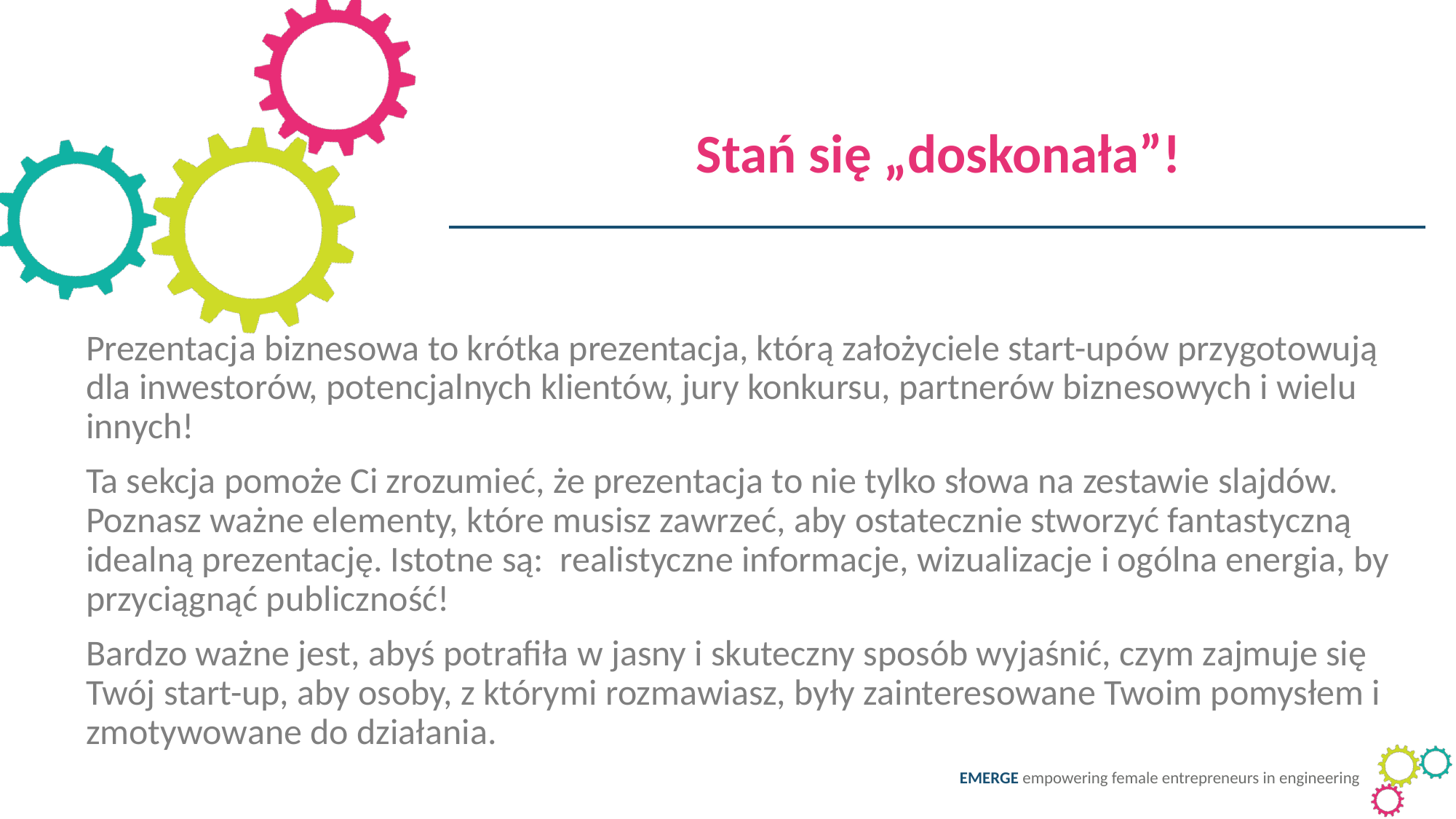

Stań się „doskonała”!
Prezentacja biznesowa to krótka prezentacja, którą założyciele start-upów przygotowują dla inwestorów, potencjalnych klientów, jury konkursu, partnerów biznesowych i wielu innych!
Ta sekcja pomoże Ci zrozumieć, że prezentacja to nie tylko słowa na zestawie slajdów. Poznasz ważne elementy, które musisz zawrzeć, aby ostatecznie stworzyć fantastyczną idealną prezentację. Istotne są:  realistyczne informacje, wizualizacje i ogólna energia, by przyciągnąć publiczność!
Bardzo ważne jest, abyś potrafiła w jasny i skuteczny sposób wyjaśnić, czym zajmuje się Twój start-up, aby osoby, z którymi rozmawiasz, były zainteresowane Twoim pomysłem i zmotywowane do działania.